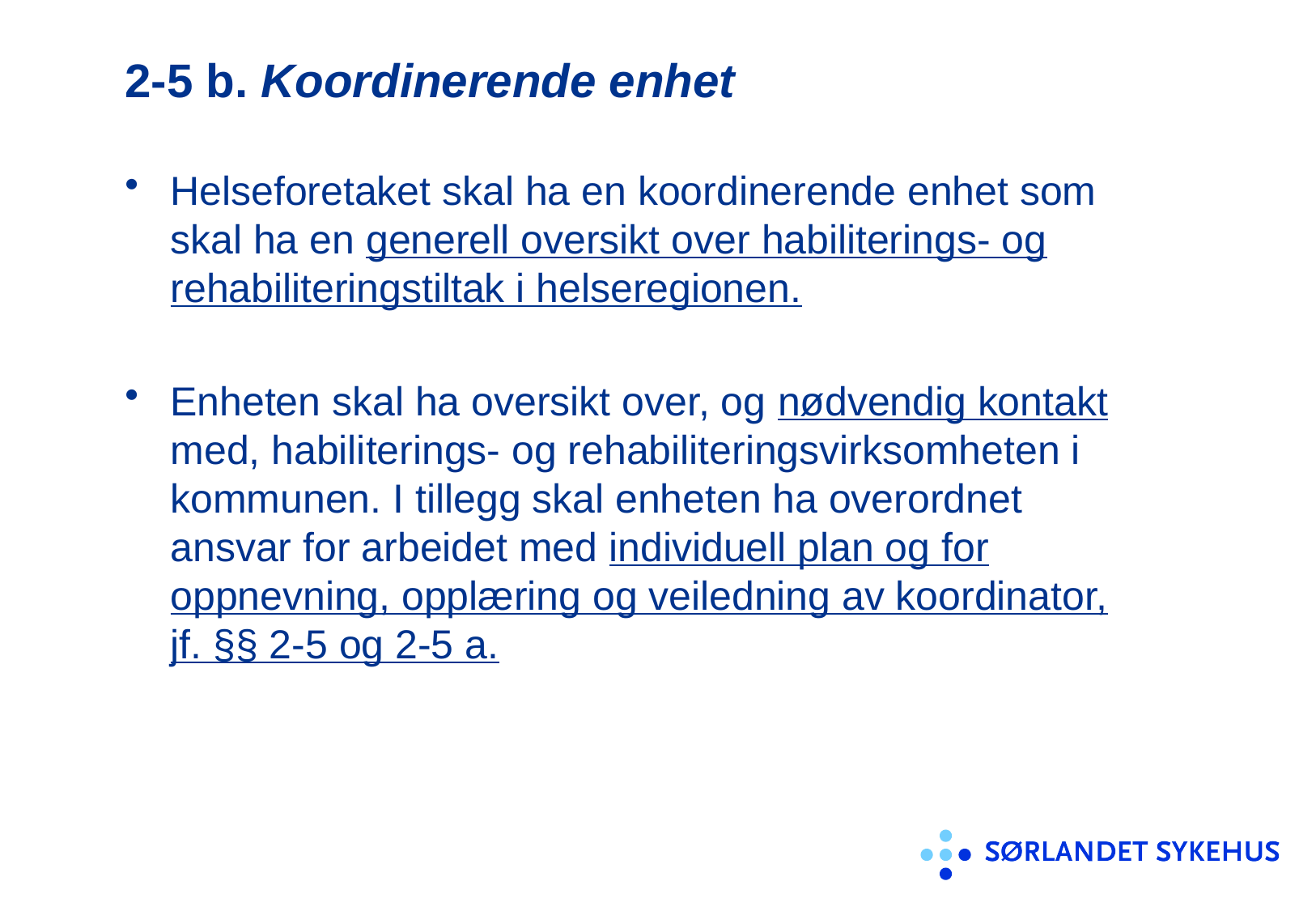

# 2-5 b. Koordinerende enhet
Helseforetaket skal ha en koordinerende enhet som skal ha en generell oversikt over habiliterings- og rehabiliteringstiltak i helseregionen.

Enheten skal ha oversikt over, og nødvendig kontakt med, habiliterings- og rehabiliteringsvirksomheten i kommunen. I tillegg skal enheten ha overordnet ansvar for arbeidet med individuell plan og for oppnevning, opplæring og veiledning av koordinator, jf. §§ 2-5 og 2-5 a.